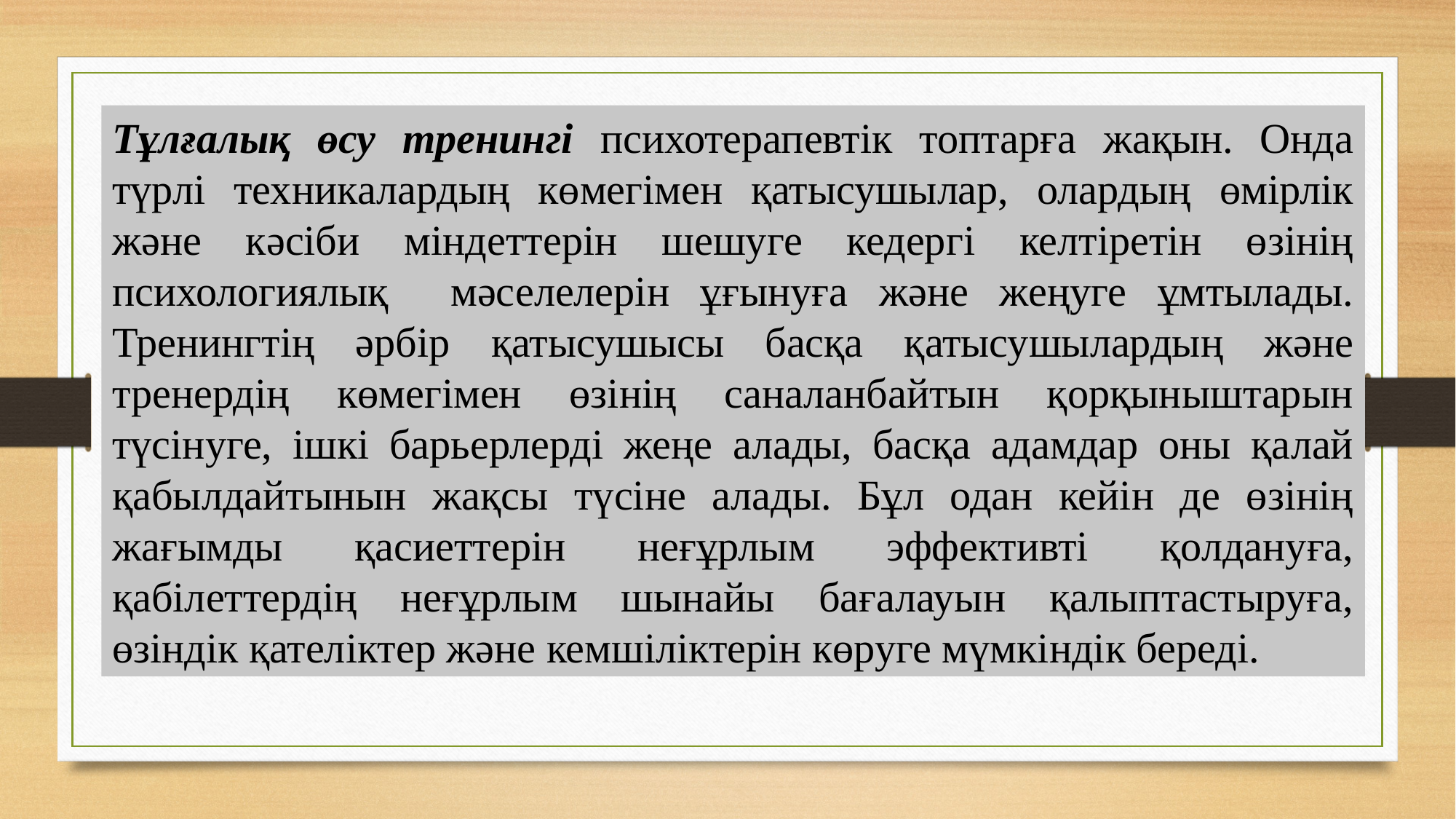

Тұлғалық өсу тренингі психотерапевтік топтарға жақын. Онда түрлі техникалардың көмегімен қатысушылар, олардың өмірлік және кәсіби міндеттерін шешуге кедергі келтіретін өзінің психологиялық  мәселелерін ұғынуға және жеңуге ұмтылады. Тренингтің әрбір қатысушысы басқа қатысушылардың және тренердің көмегімен өзінің саналанбайтын қорқыныштарын түсінуге, ішкі барьерлерді жеңе алады, басқа адамдар оны қалай қабылдайтынын жақсы түсіне алады. Бұл одан кейін де өзінің жағымды қасиеттерін неғұрлым эффективті қолдануға, қабілеттердің неғұрлым шынайы бағалауын қалыптастыруға, өзіндік қателіктер және кемшіліктерін көруге мүмкіндік береді.